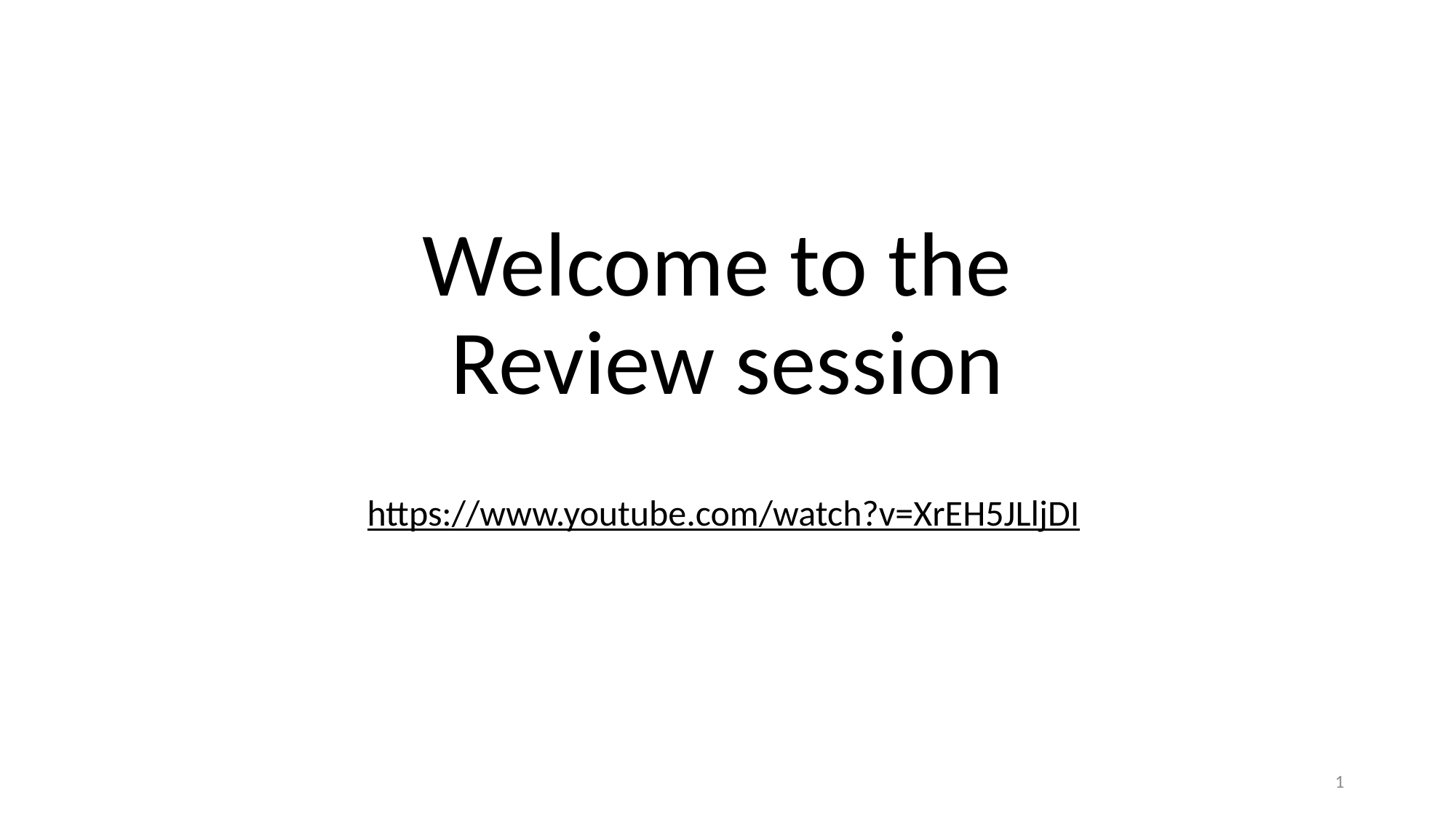

# Welcome to the Review session

https://www.youtube.com/watch?v=XrEH5JLljDI
1